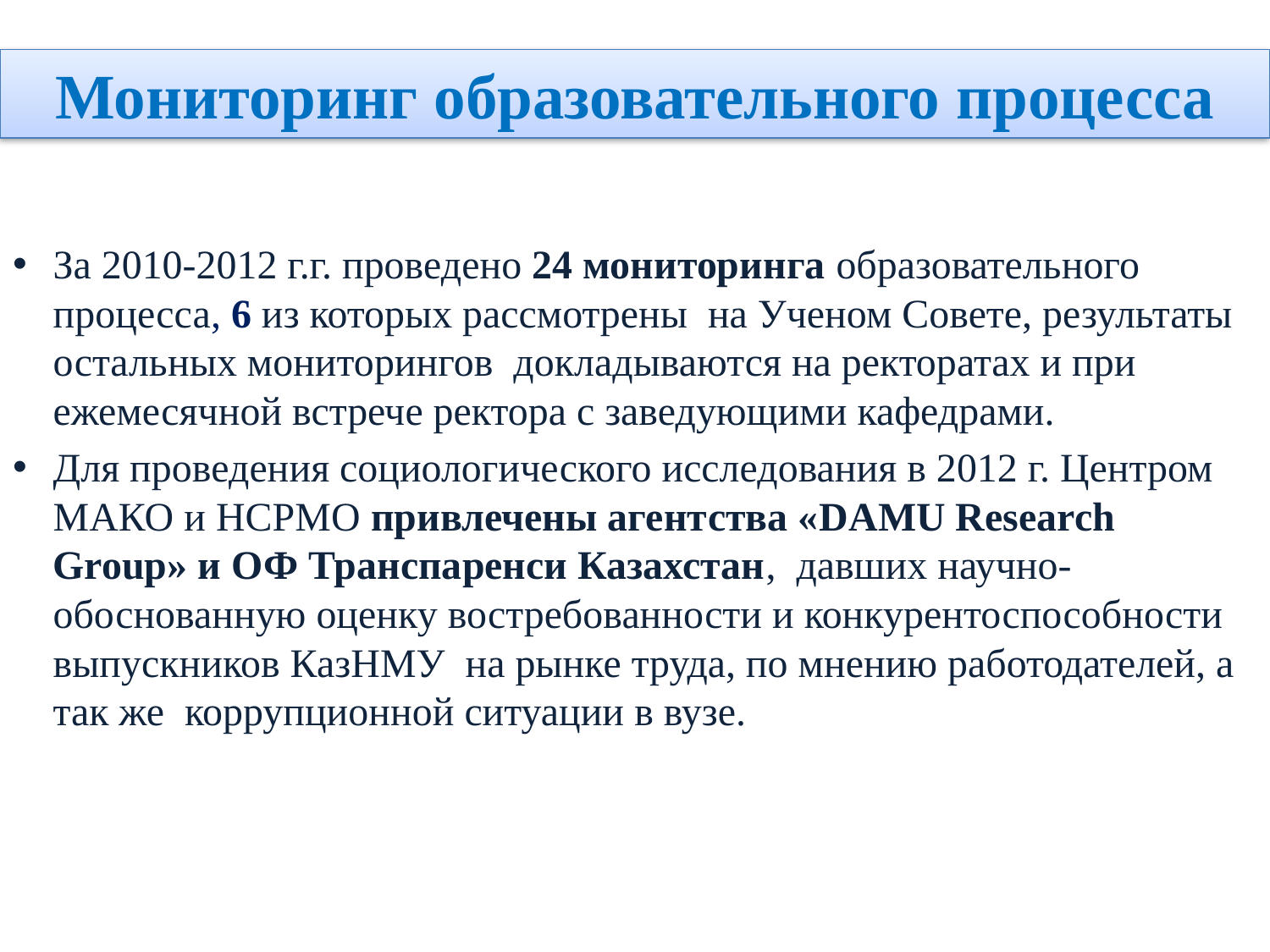

Мониторинг образовательного процесса

За 2010-2012 г.г. проведено 24 мониторинга образовательного процесса, 6 из которых рассмотрены  на Ученом Совете, результаты остальных мониторингов  докладываются на ректоратах и при ежемесячной встрече ректора с заведующими кафедрами.
Для проведения социологического исследования в 2012 г. Центром МАКО и НСРМО привлечены агентства «DAMU Research Group» и ОФ Транспаренси Казахстан,  давших научно-обоснованную оценку востребованности и конкурентоспособности  выпускников КазНМУ  на рынке труда, по мнению работодателей, а так же  коррупционной ситуации в вузе.